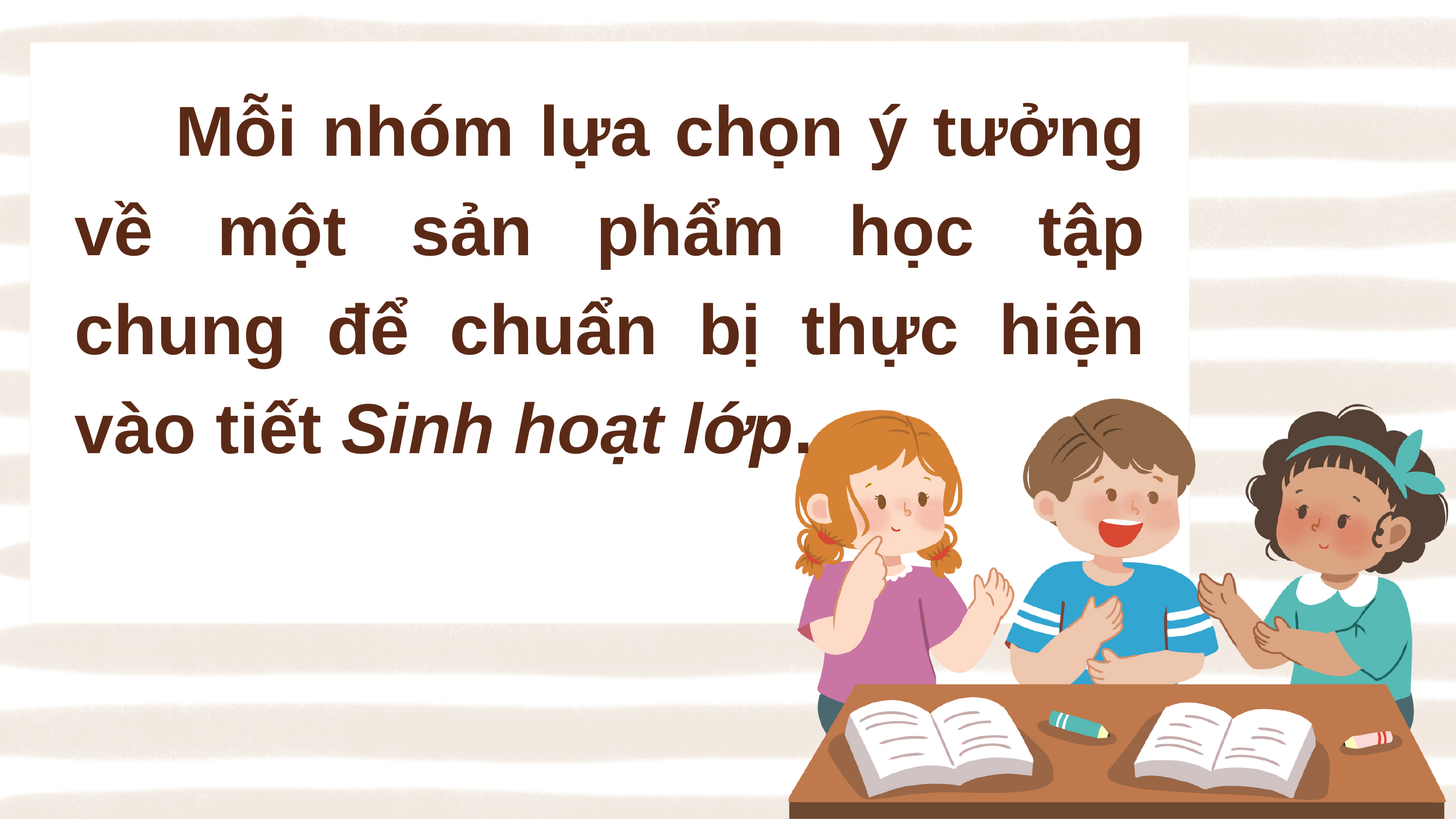

Mỗi nhóm lựa chọn ý tưởng về một sản phẩm học tập chung để chuẩn bị thực hiện vào tiết Sinh hoạt lớp.